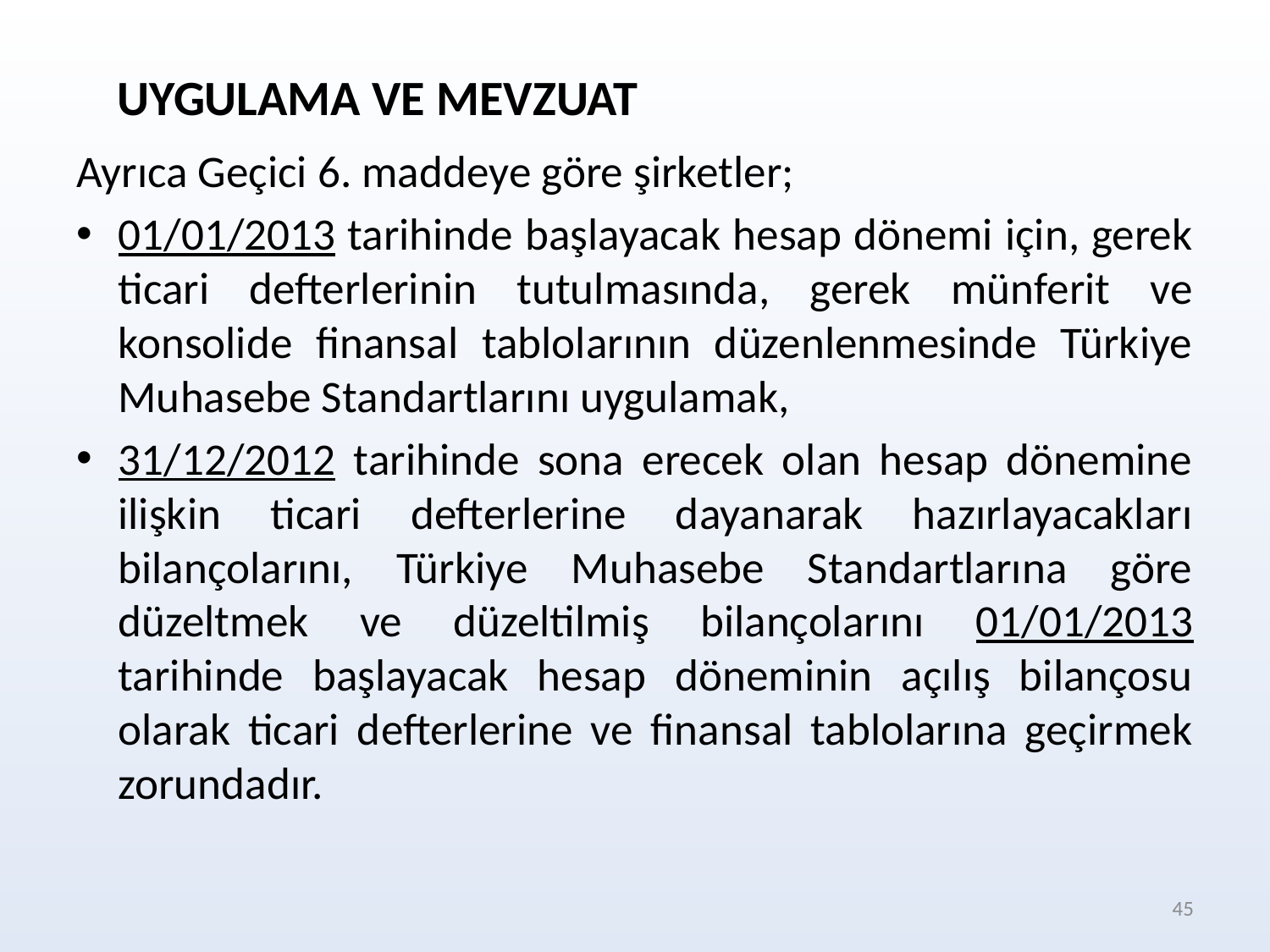

UYGULAMA VE MEVZUAT
Ayrıca Geçici 6. maddeye göre şirketler;
01/01/2013 tarihinde başlayacak hesap dönemi için, gerek ticari defterlerinin tutulmasında, gerek münferit ve konsolide finansal tablolarının düzenlenmesinde Türkiye Muhasebe Standartlarını uygulamak,
31/12/2012 tarihinde sona erecek olan hesap dönemine ilişkin ticari defterlerine dayanarak hazırlayacakları bilançolarını, Türkiye Muhasebe Standartlarına göre düzeltmek ve düzeltilmiş bilançolarını 01/01/2013 tarihinde başlayacak hesap döneminin açılış bilançosu olarak ticari defterlerine ve finansal tablolarına geçirmek zorundadır.

45